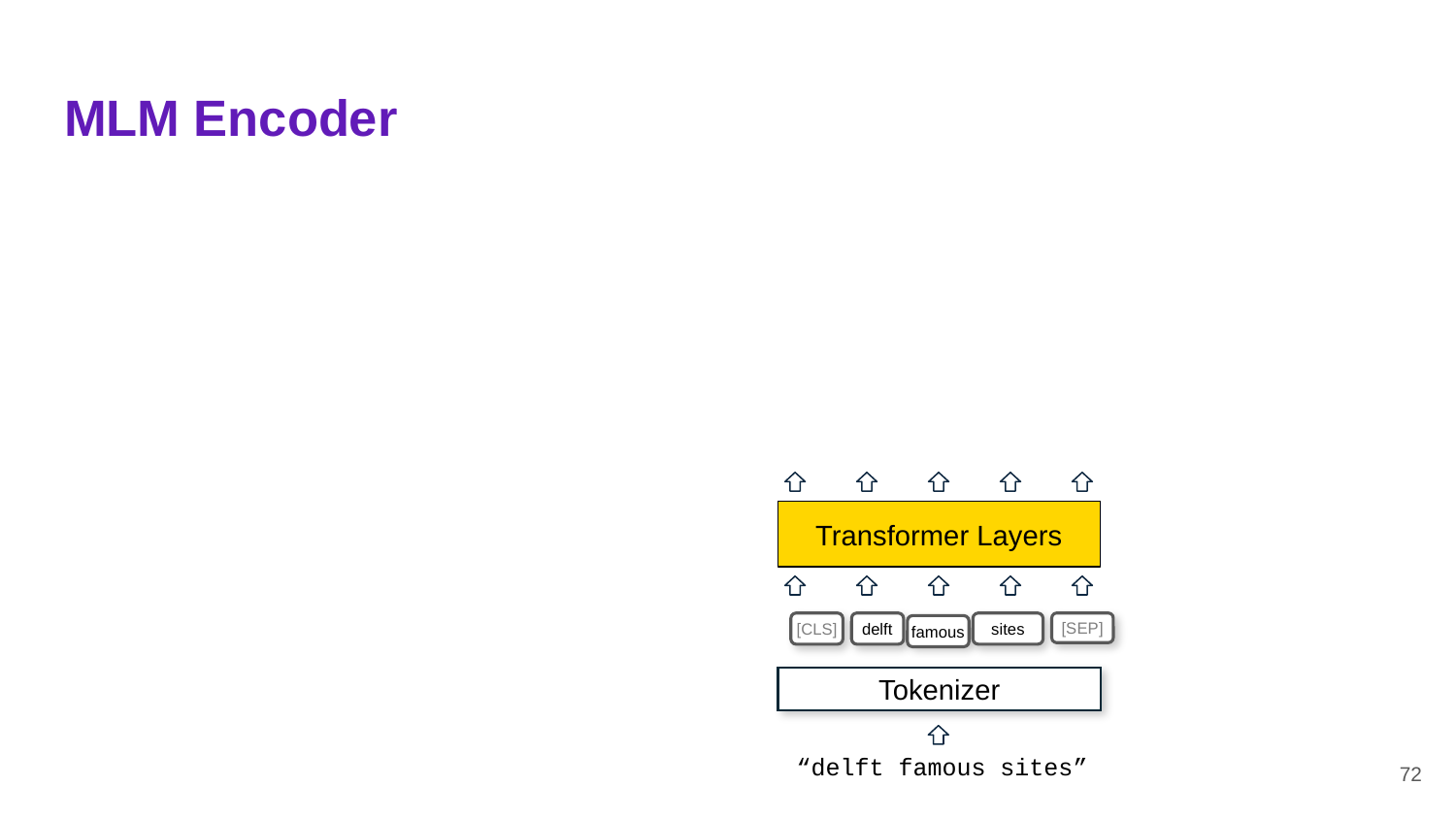

# MLM Encoder

Transformer Layers

[CLS]
delft
sites
[SEP]
famous
Tokenizer

“delft famous sites”
72